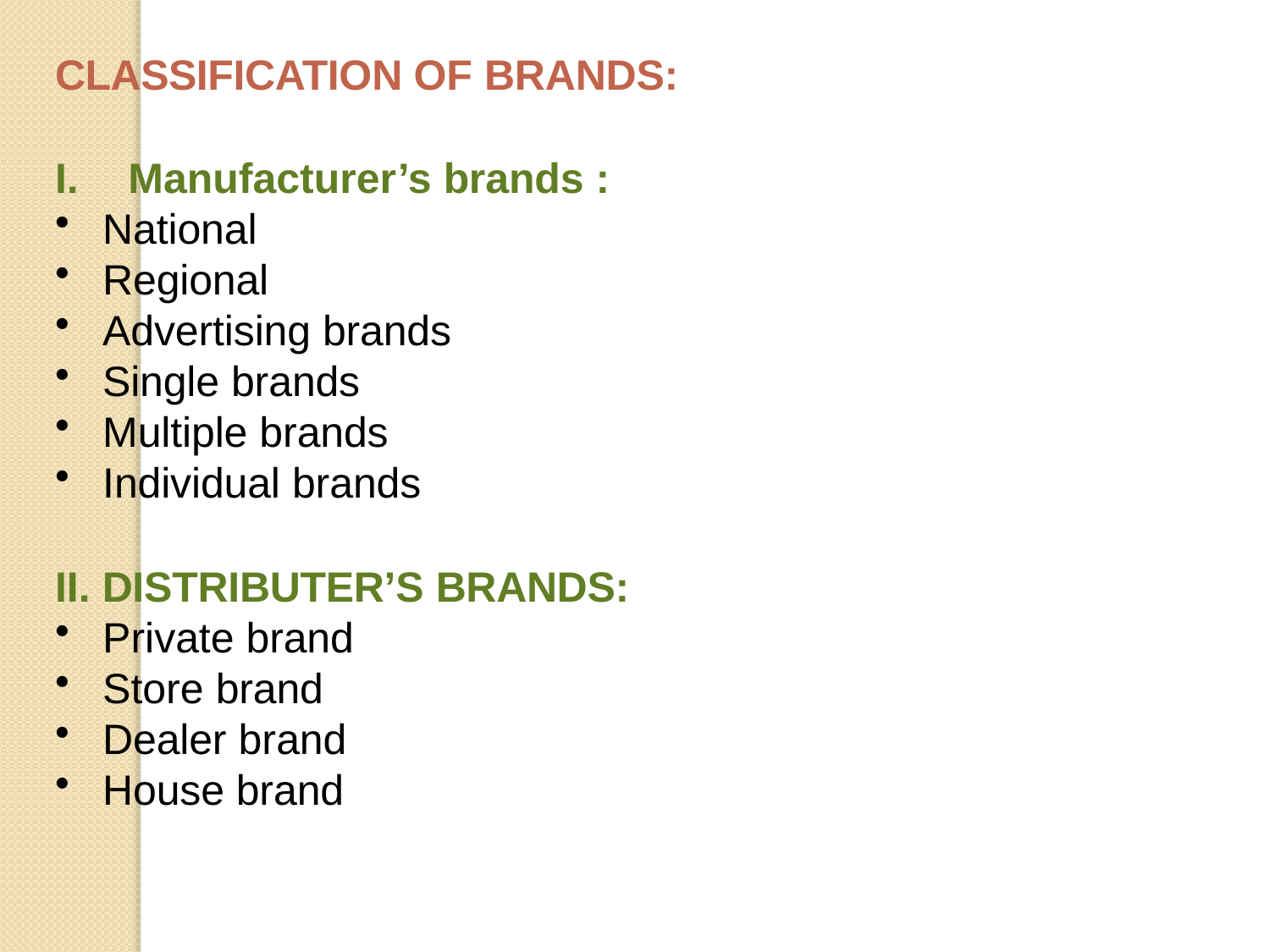

CLASSIFICATION OF BRANDS:

I.	Manufacturer’s brands :
National
Regional
Advertising brands
Single brands
Multiple brands
Individual brands

II. DISTRIBUTER’S BRANDS:
Private brand
Store brand
Dealer brand
House brand